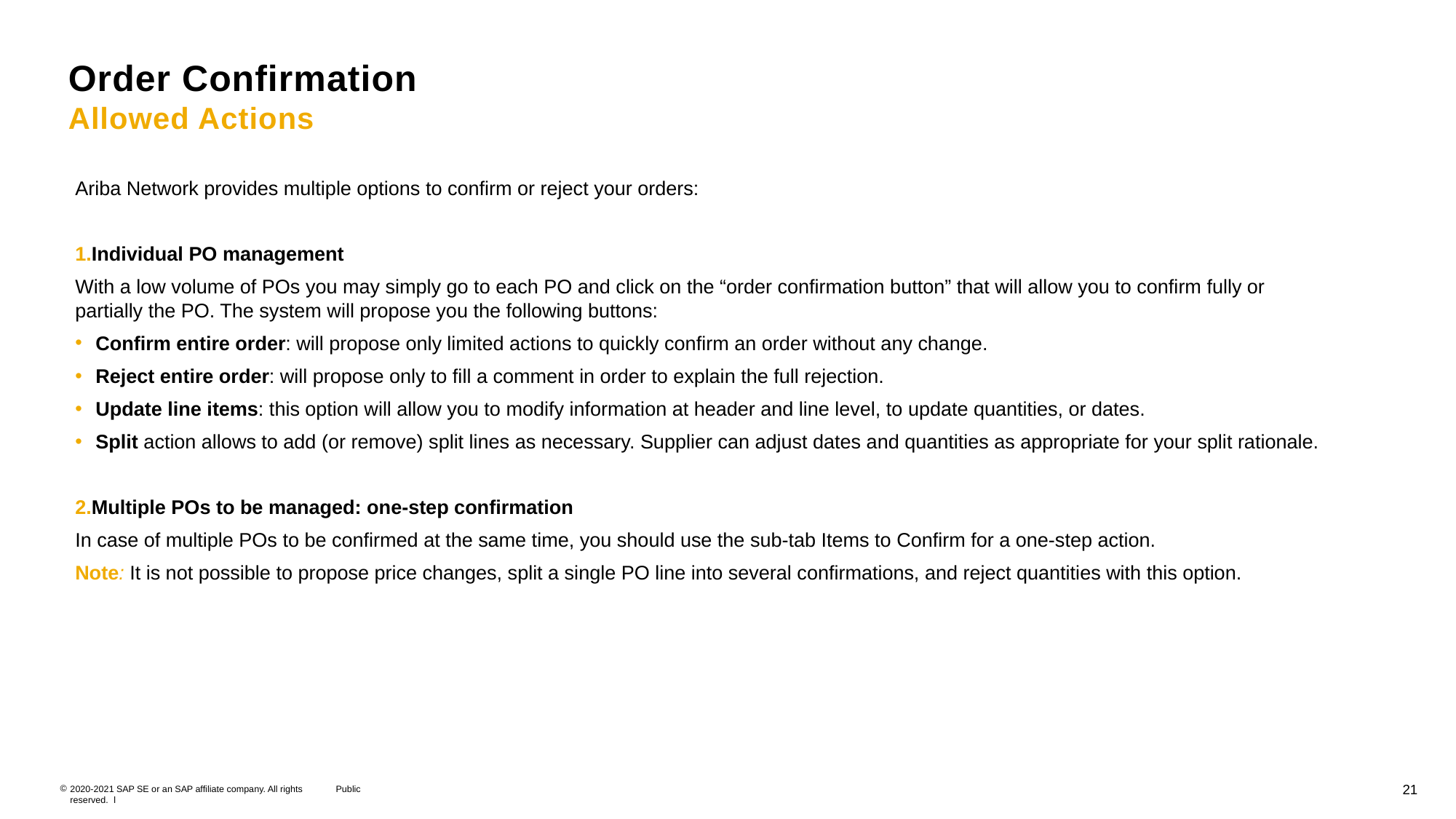

# Order Confirmation Allowed Actions
Ariba Network provides multiple options to confirm or reject your orders:

Individual PO management
With a low volume of POs you may simply go to each PO and click on the “order confirmation button” that will allow you to confirm fully or partially the PO. The system will propose you the following buttons:
Confirm entire order: will propose only limited actions to quickly confirm an order without any change.
Reject entire order: will propose only to fill a comment in order to explain the full rejection.
Update line items: this option will allow you to modify information at header and line level, to update quantities, or dates.
Split action allows to add (or remove) split lines as necessary. Supplier can adjust dates and quantities as appropriate for your split rationale.

Multiple POs to be managed: one-step confirmation
In case of multiple POs to be confirmed at the same time, you should use the sub-tab Items to Confirm for a one-step action.
Note: It is not possible to propose price changes, split a single PO line into several confirmations, and reject quantities with this option.